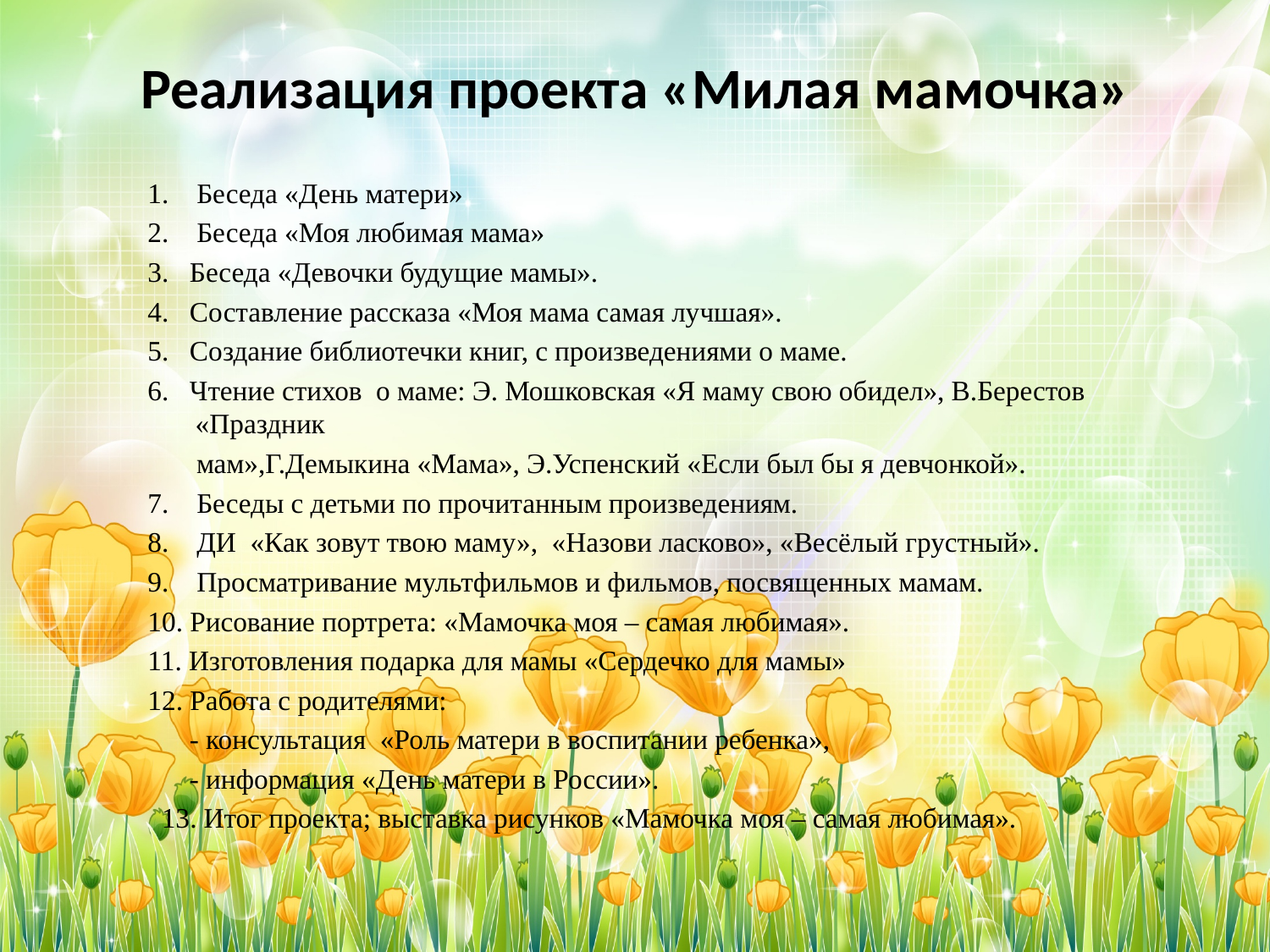

# Реализация проекта «Милая мамочка»

1.    Беседа «День матери»
2.    Беседа «Моя любимая мама»
3.   Беседа «Девочки будущие мамы».
4.   Составление рассказа «Моя мама самая лучшая».
5.   Создание библиотечки книг, с произведениями о маме.
6.   Чтение стихов  о маме: Э. Мошковская «Я маму свою обидел», В.Берестов «Праздник
       мам»,Г.Демыкина «Мама», Э.Успенский «Если был бы я девчонкой».
7.    Беседы с детьми по прочитанным произведениям.
8.    ДИ  «Как зовут твою маму»,  «Назови ласково», «Весёлый грустный».
9.    Просматривание мультфильмов и фильмов, посвященных мамам.
10. Рисование портрета: «Мамочка моя – самая любимая».
11. Изготовления подарка для мамы «Сердечко для мамы»
12. Работа с родителями:
      - консультация  «Роль матери в воспитании ребенка»,
      - информация «День матери в России».
  13. Итог проекта; выставка рисунков «Мамочка моя – самая любимая».